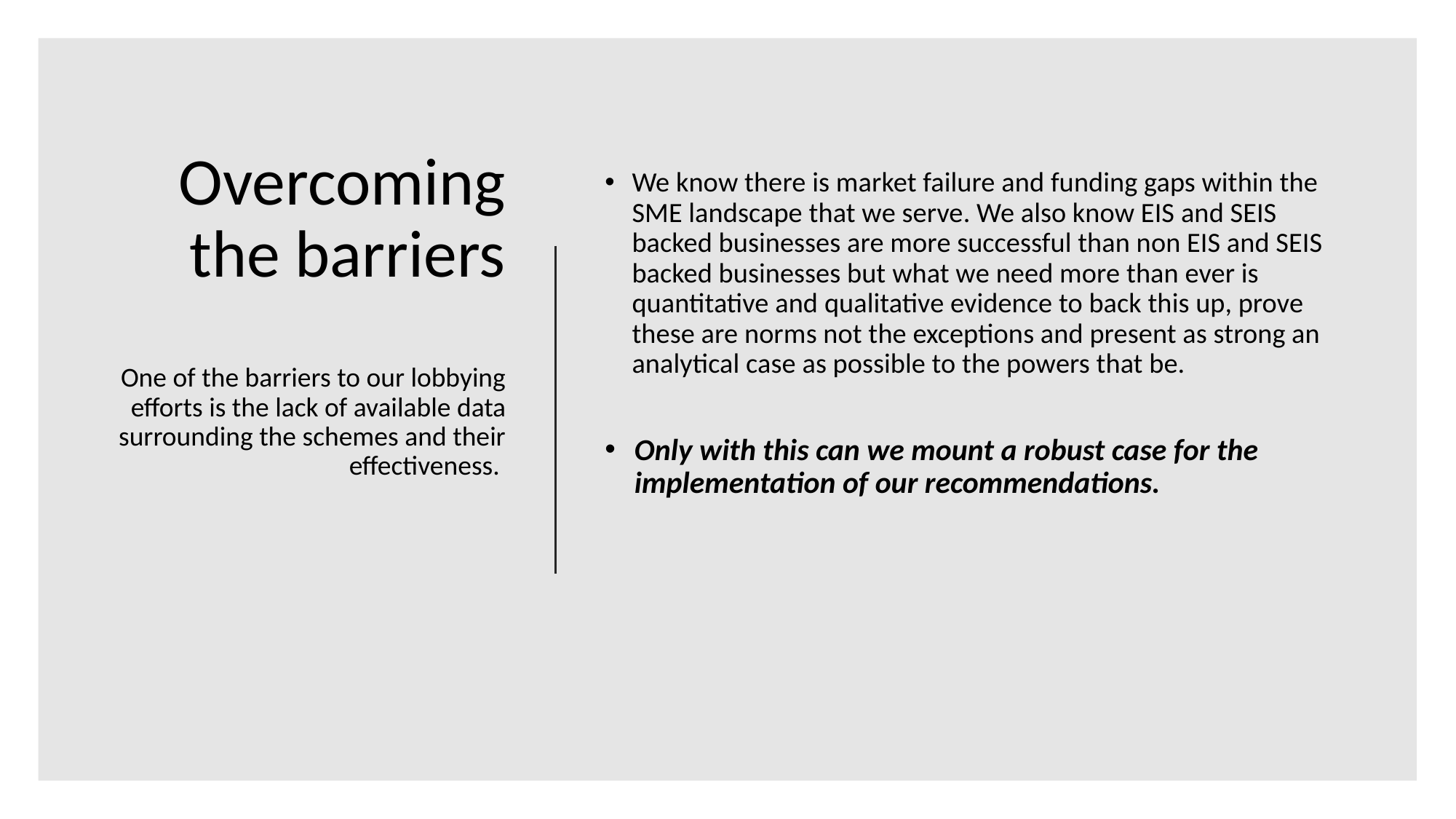

# Overcoming the barriers One of the barriers to our lobbying efforts is the lack of available data surrounding the schemes and their effectiveness.

We know there is market failure and funding gaps within the SME landscape that we serve. We also know EIS and SEIS backed businesses are more successful than non EIS and SEIS backed businesses but what we need more than ever is quantitative and qualitative evidence to back this up, prove these are norms not the exceptions and present as strong an analytical case as possible to the powers that be.

Only with this can we mount a robust case for the implementation of our recommendations.